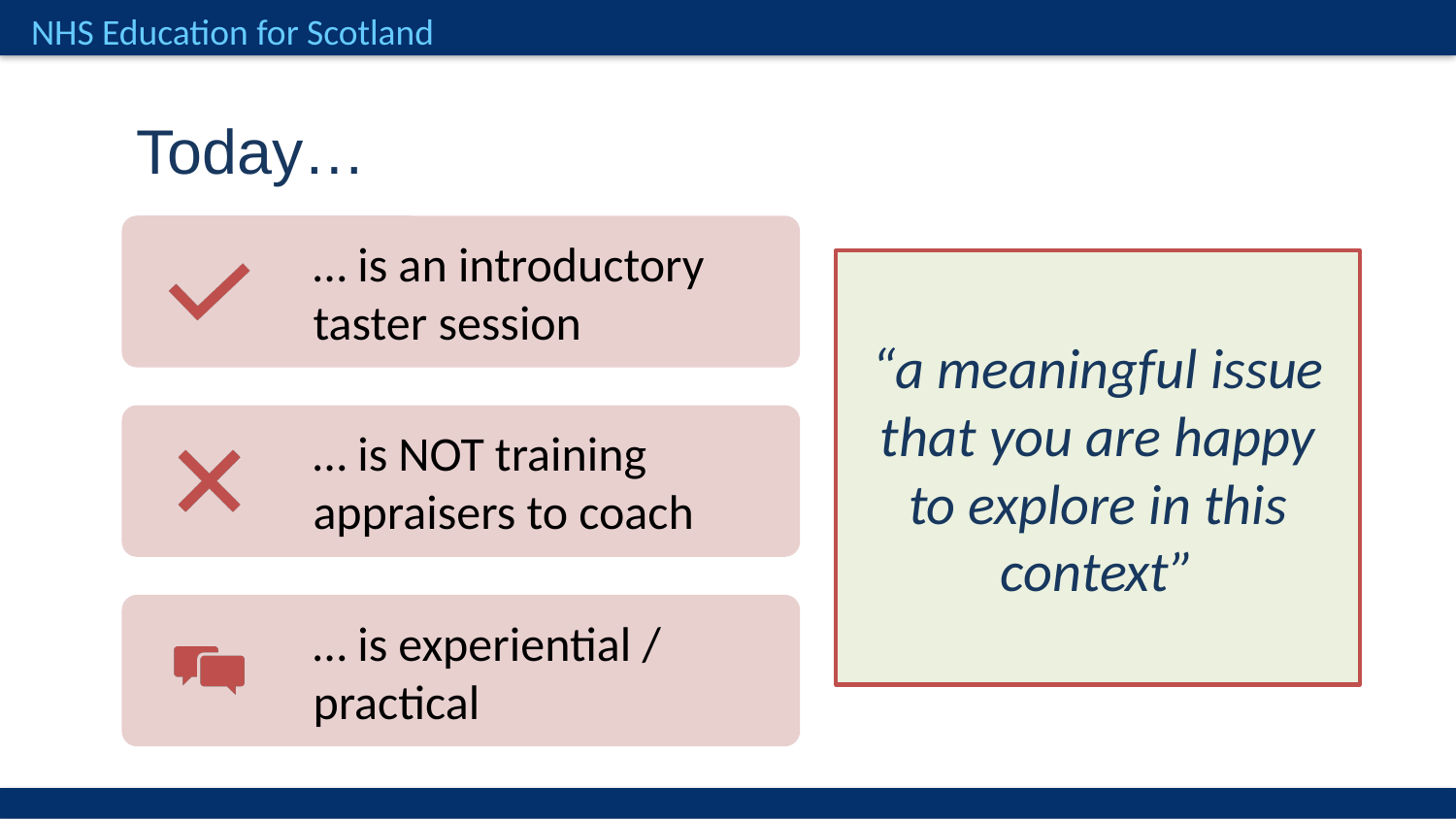

Today…
… is an introductory taster session
… is NOT training appraisers to coach
… is experiential / practical
“a meaningful issue that you are happy to explore in this context”